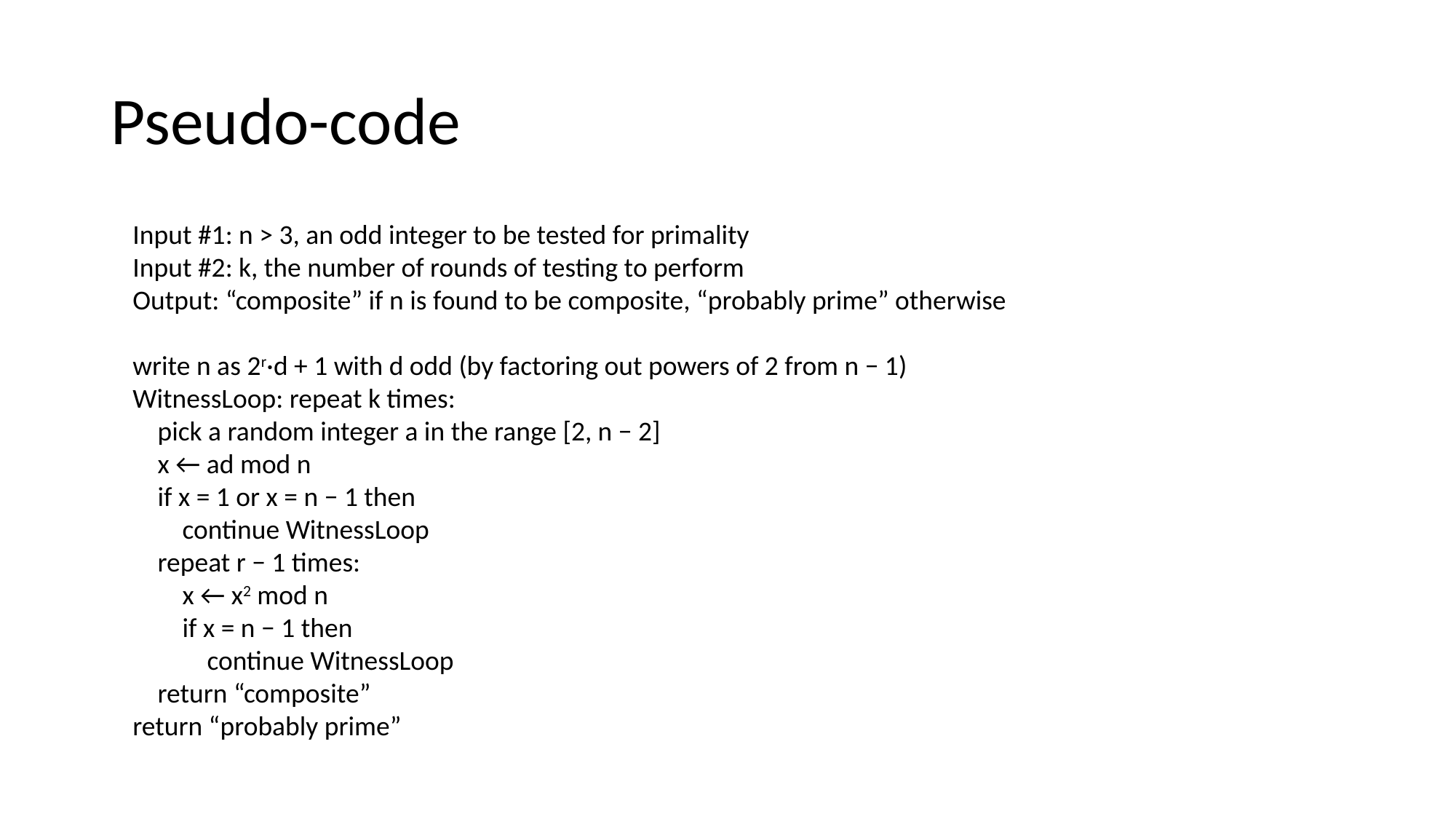

# Pseudo-code
Input #1: n > 3, an odd integer to be tested for primality
Input #2: k, the number of rounds of testing to perform
Output: “composite” if n is found to be composite, “probably prime” otherwise

write n as 2r·d + 1 with d odd (by factoring out powers of 2 from n − 1)
WitnessLoop: repeat k times:
    pick a random integer a in the range [2, n − 2]
    x ← ad mod n
    if x = 1 or x = n − 1 then
        continue WitnessLoop
    repeat r − 1 times:
        x ← x2 mod n
        if x = n − 1 then
            continue WitnessLoop
    return “composite”
return “probably prime”